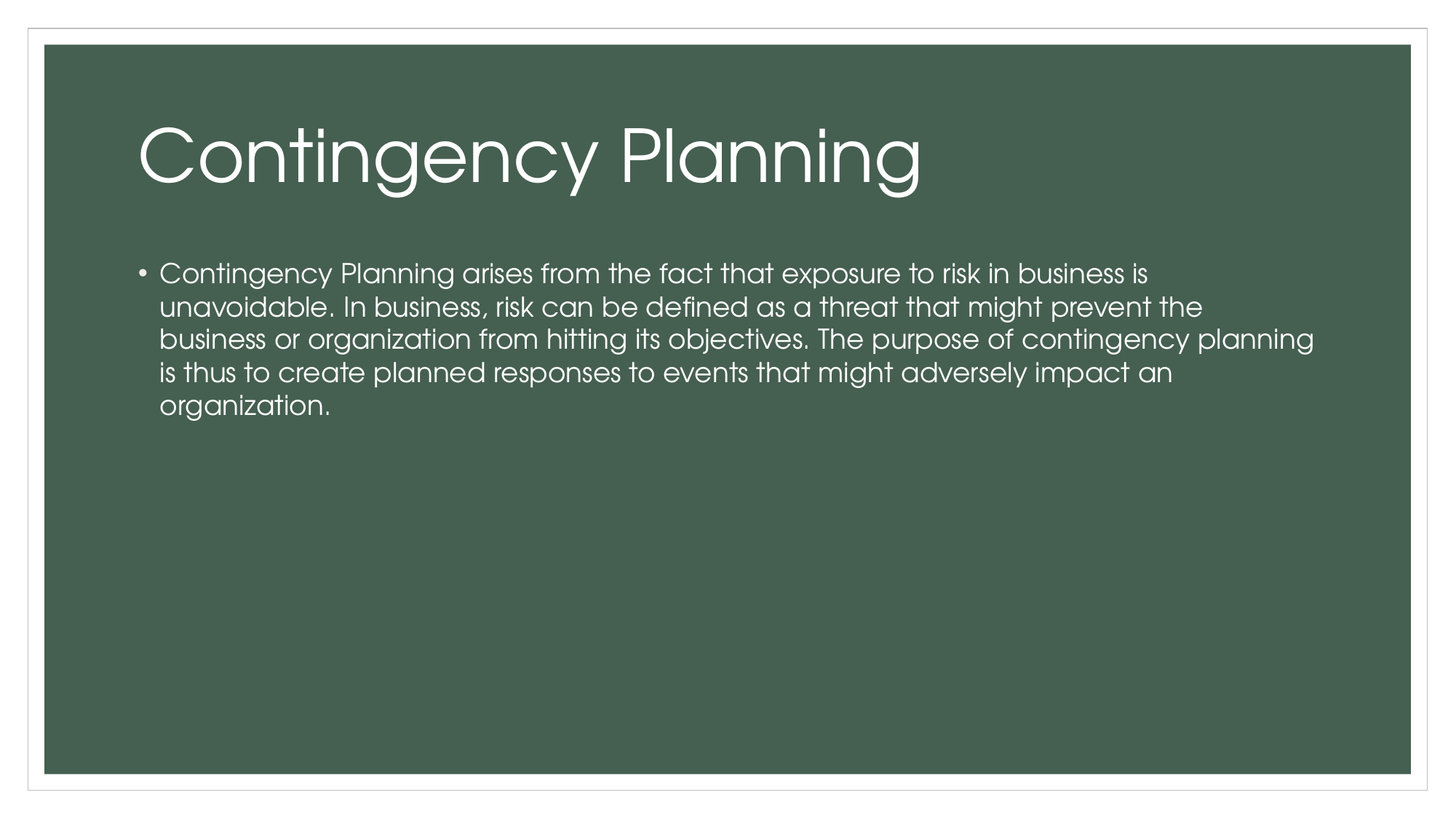

# Contingency Planning
Contingency Planning arises from the fact that exposure to risk in business is unavoidable. In business, risk can be defined as a threat that might prevent the business or organization from hitting its objectives. The purpose of contingency planning is thus to create planned responses to events that might adversely impact an organization.